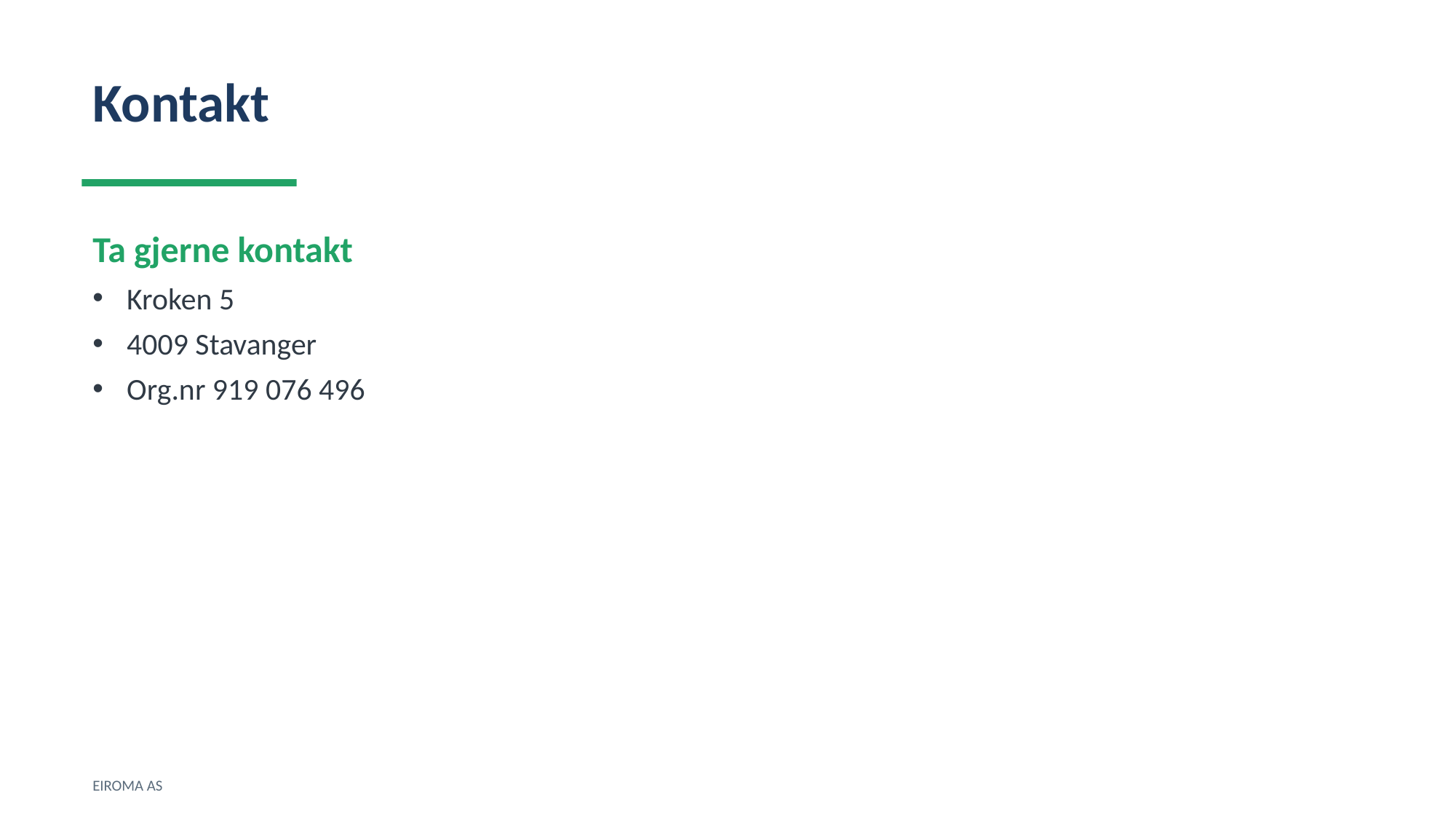

Kontakt

Ta gjerne kontakt
Kroken 5
4009 Stavanger
Org.nr 919 076 496
EIROMA AS